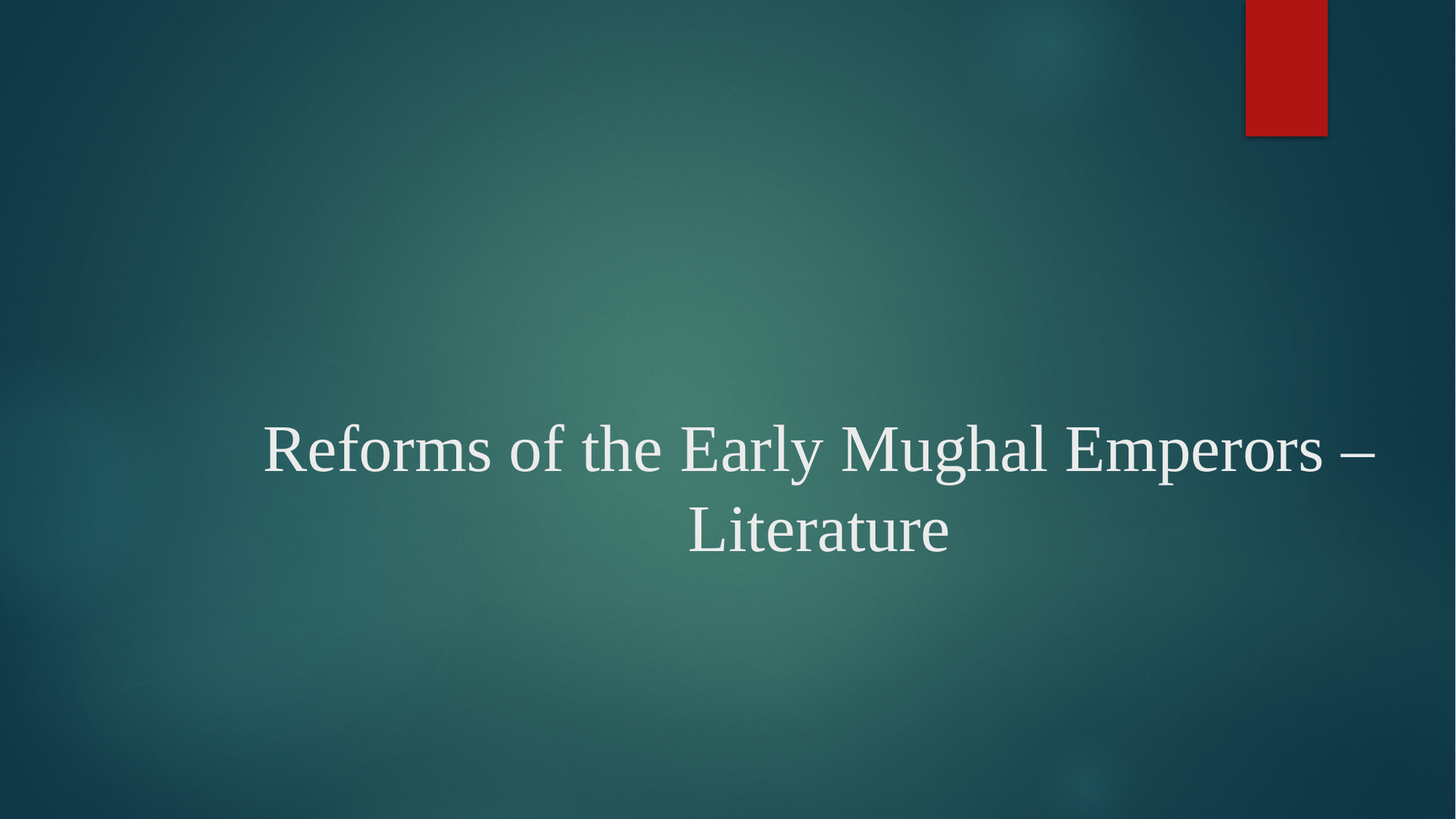

# Reforms of the Early Mughal Emperors – Literature